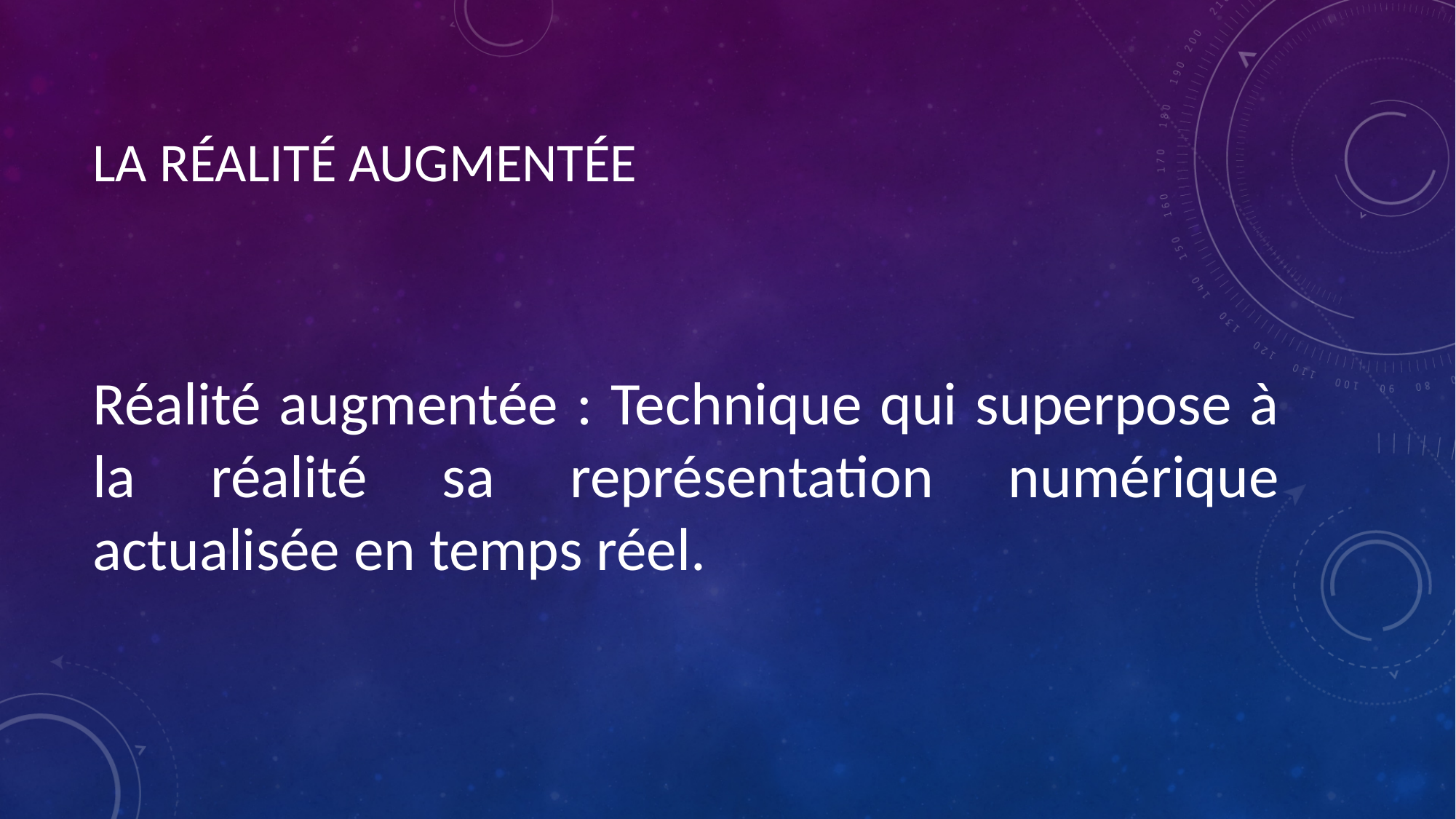

# La réalité augmentée
Réalité augmentée : Technique qui superpose à la réalité sa représentation numérique actualisée en temps réel.